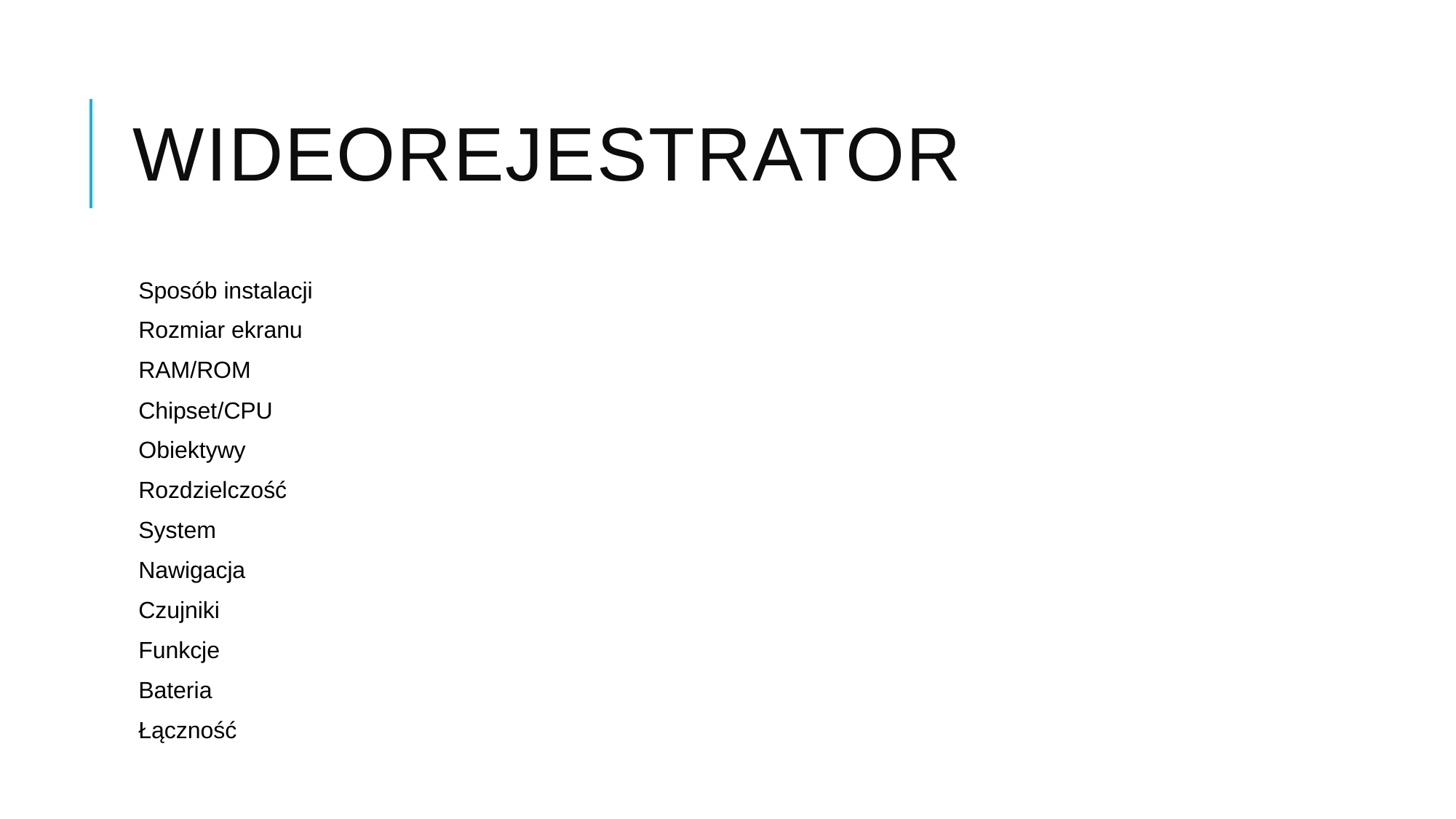

# wideorejestrator
Sposób instalacji
Rozmiar ekranu
RAM/ROM
Chipset/CPU
Obiektywy
Rozdzielczość
System
Nawigacja
Czujniki
Funkcje
Bateria
Łączność